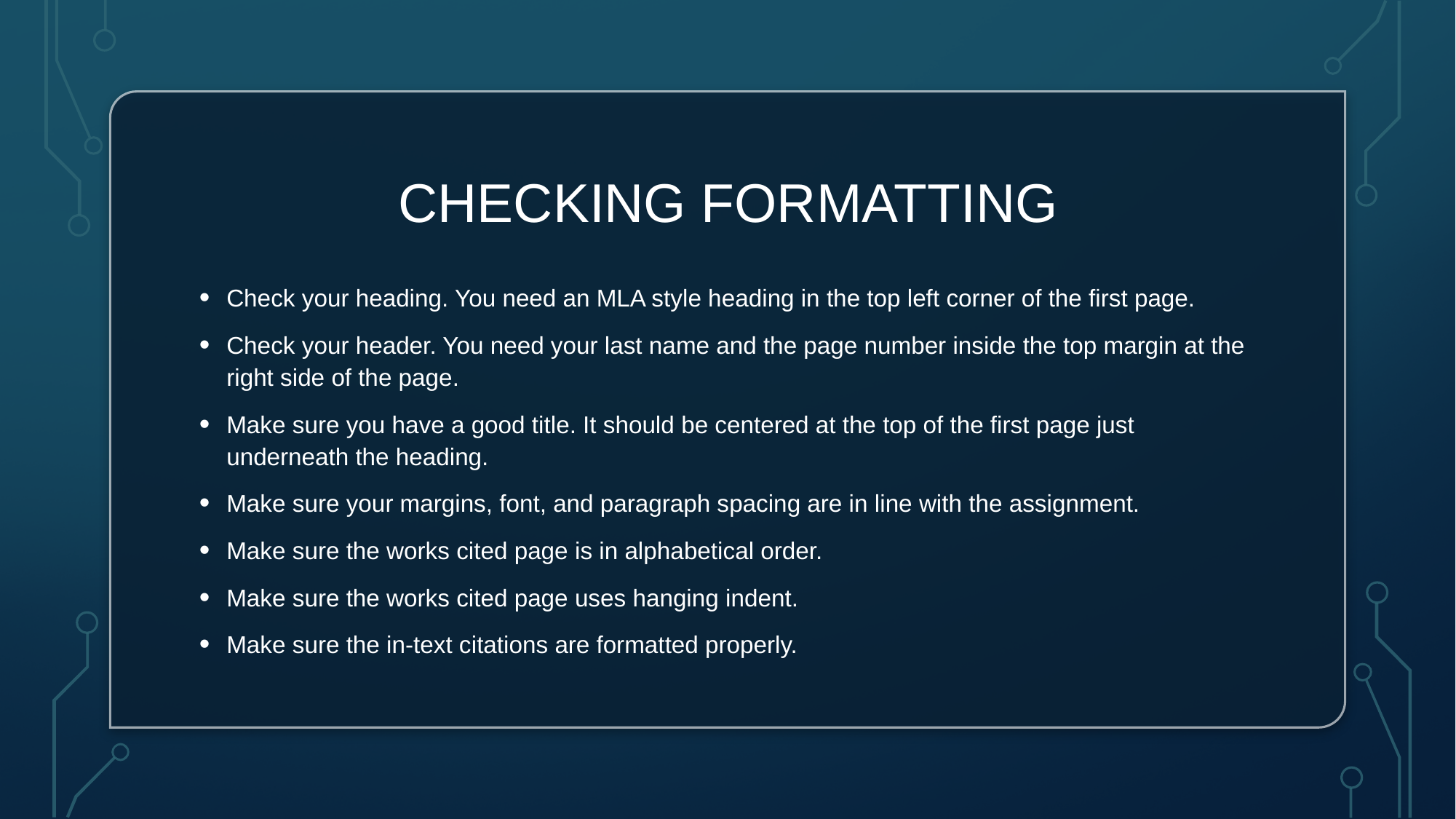

# Checking Formatting
Check your heading. You need an MLA style heading in the top left corner of the first page.
Check your header. You need your last name and the page number inside the top margin at the right side of the page.
Make sure you have a good title. It should be centered at the top of the first page just underneath the heading.
Make sure your margins, font, and paragraph spacing are in line with the assignment.
Make sure the works cited page is in alphabetical order.
Make sure the works cited page uses hanging indent.
Make sure the in-text citations are formatted properly.